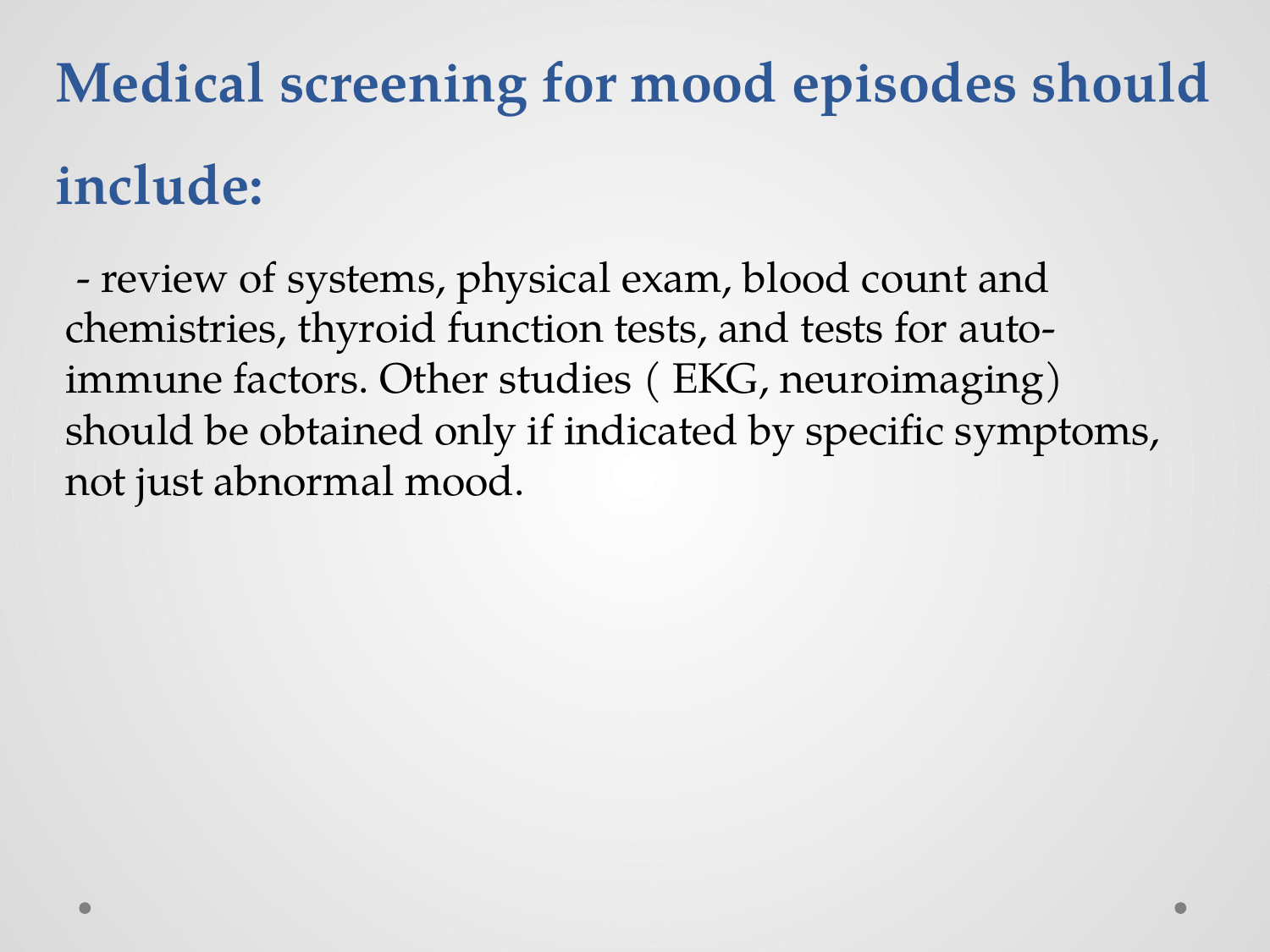

# Medical screening for mood episodes should include:
 - review of systems, physical exam, blood count and chemistries, thyroid function tests, and tests for auto-immune factors. Other studies ( EKG, neuroimaging) should be obtained only if indicated by specific symptoms, not just abnormal mood.